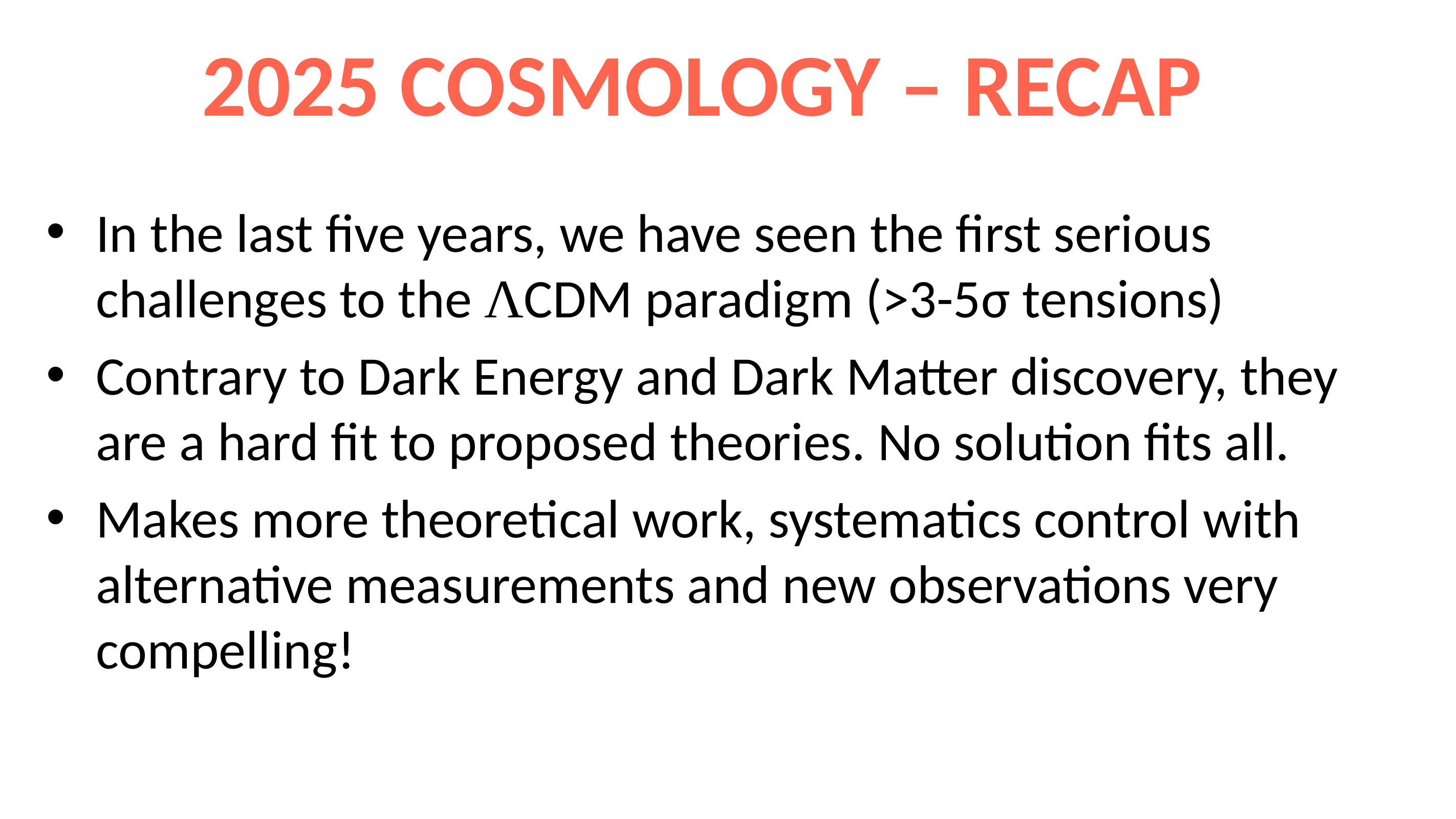

2025 COSMOLOGY – RECAP
In the last five years, we have seen the first serious challenges to the ΛCDM paradigm (>3-5σ tensions)
Contrary to Dark Energy and Dark Matter discovery, they are a hard fit to proposed theories. No solution fits all.
Makes more theoretical work, systematics control with alternative measurements and new observations very compelling!